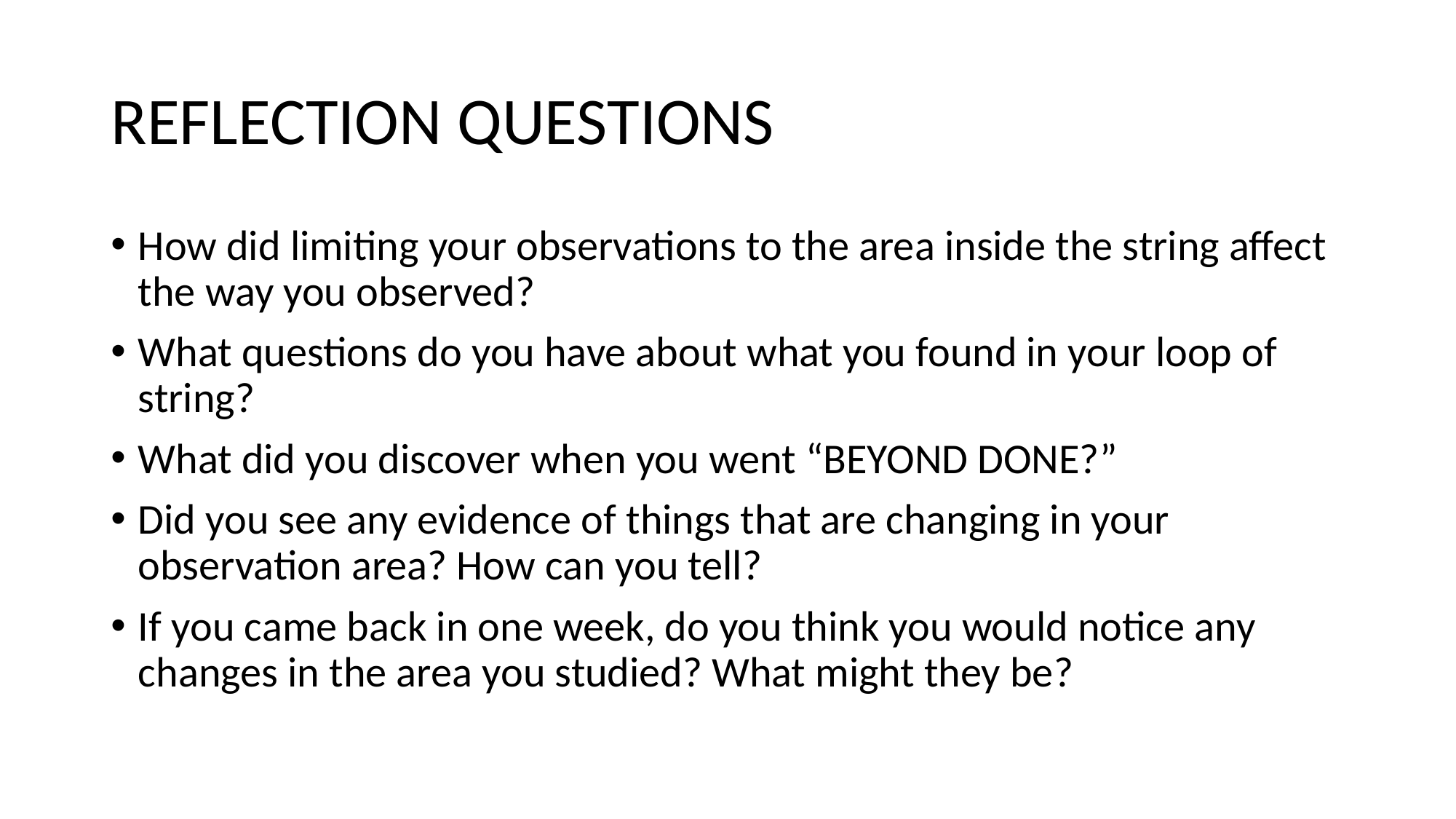

# REFLECTION QUESTIONS
How did limiting your observations to the area inside the string affect the way you observed?
What questions do you have about what you found in your loop of string?
What did you discover when you went “BEYOND DONE?”
Did you see any evidence of things that are changing in your observation area? How can you tell?
If you came back in one week, do you think you would notice any changes in the area you studied? What might they be?